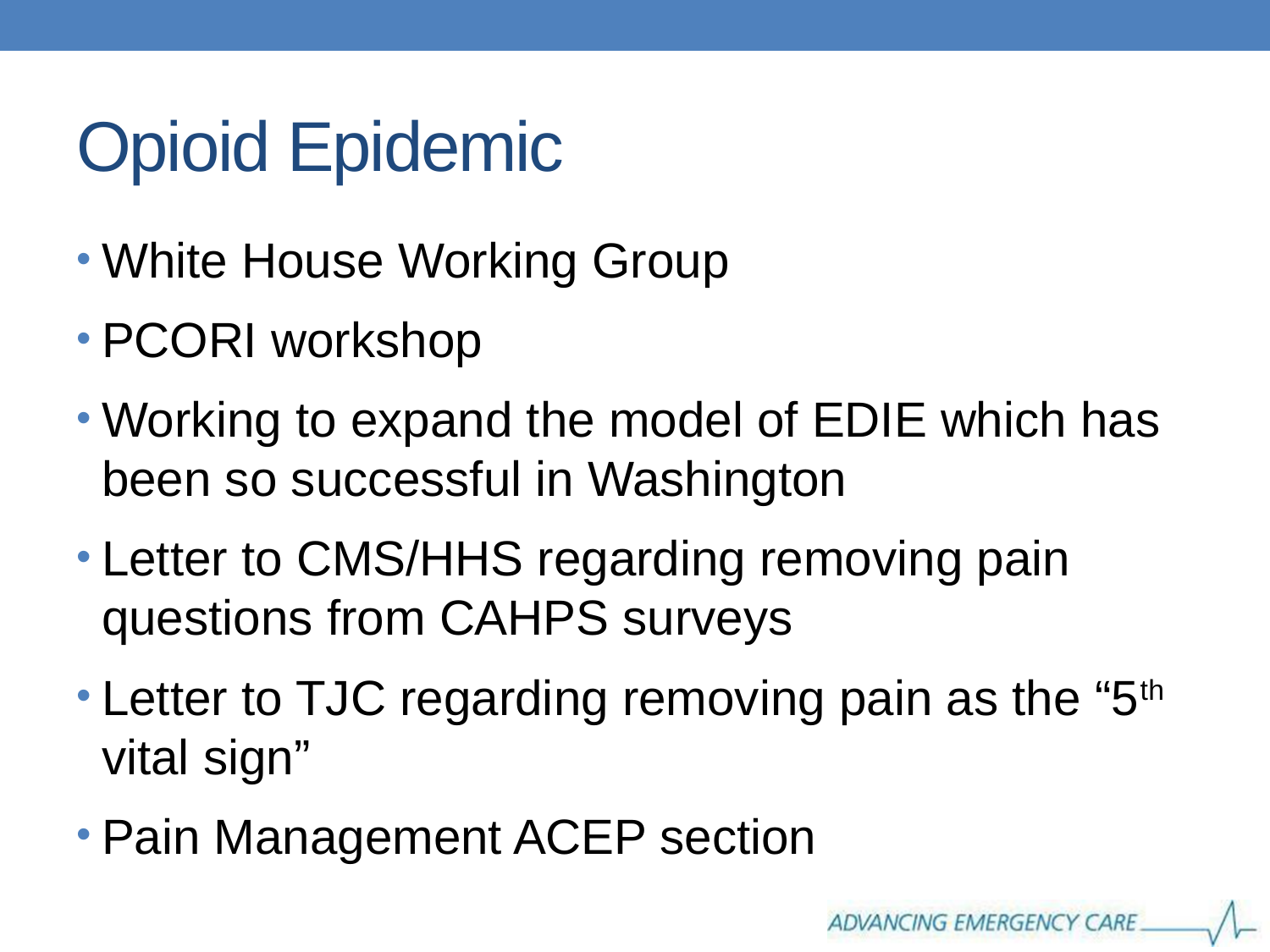

# Opioid Epidemic
White House Working Group
PCORI workshop
Working to expand the model of EDIE which has been so successful in Washington
Letter to CMS/HHS regarding removing pain questions from CAHPS surveys
Letter to TJC regarding removing pain as the “5th vital sign”
Pain Management ACEP section